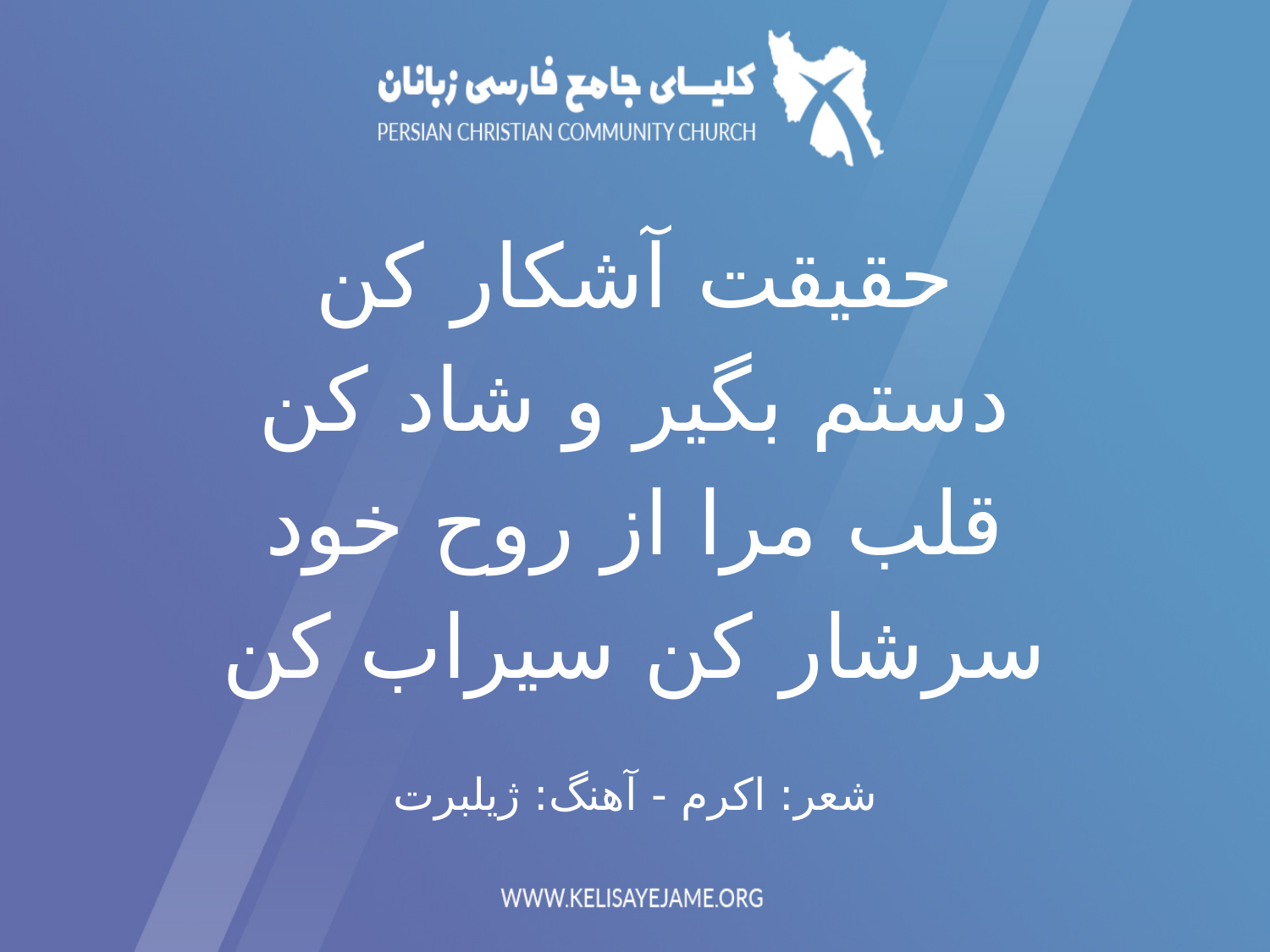

حقيقت آشکار کن
دستم بگیر و شاد کن
قلب مرا از روح خود
سرشار کن سیراب کن

شعر: اکرم - آهنگ: ژیلبرت